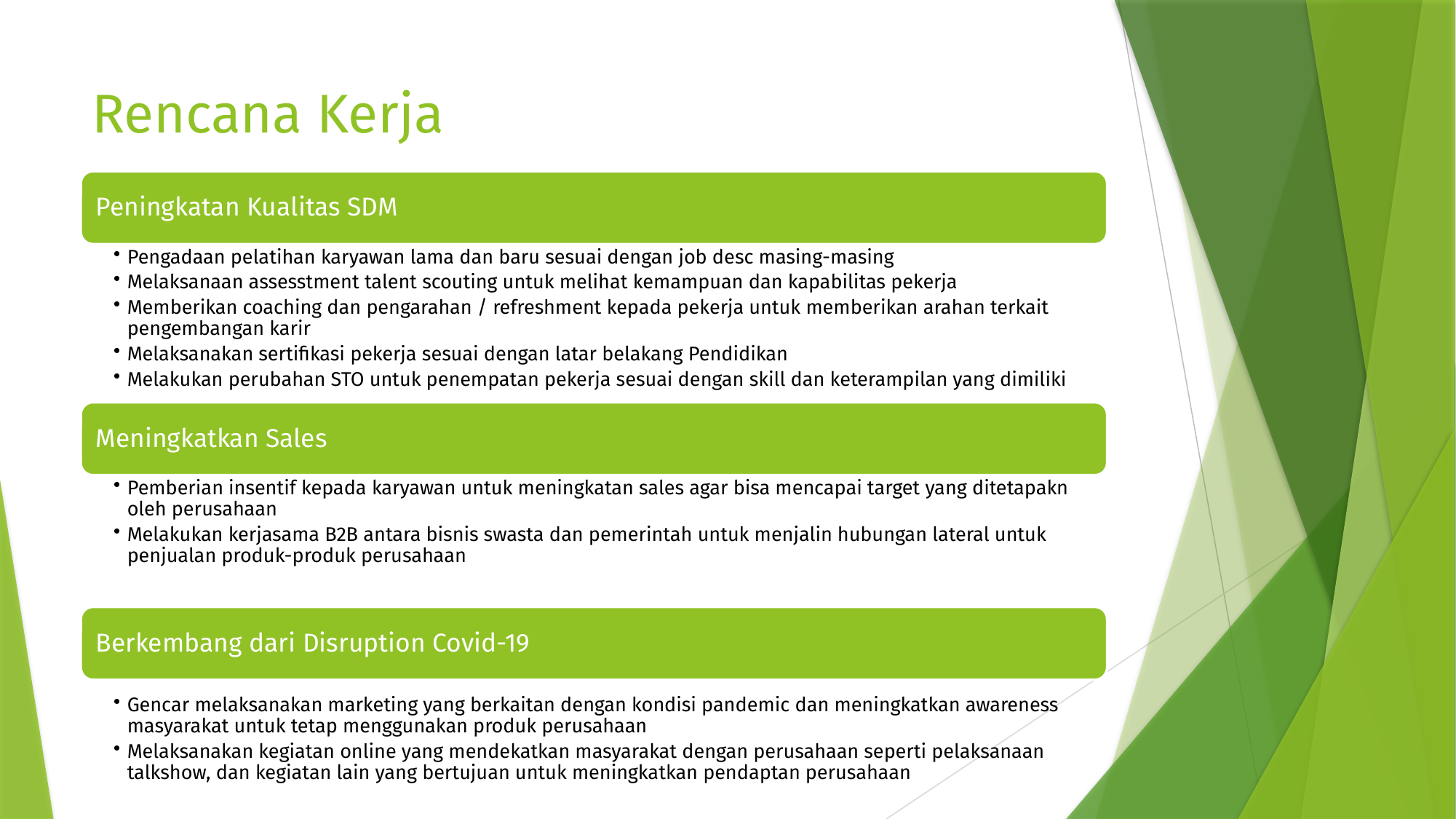

# Rencana Kerja
Peningkatan Kualitas SDM
Pengadaan pelatihan karyawan lama dan baru sesuai dengan job desc masing-masing
Melaksanaan assesstment talent scouting untuk melihat kemampuan dan kapabilitas pekerja
Memberikan coaching dan pengarahan / refreshment kepada pekerja untuk memberikan arahan terkait pengembangan karir
Melaksanakan sertifikasi pekerja sesuai dengan latar belakang Pendidikan
Melakukan perubahan STO untuk penempatan pekerja sesuai dengan skill dan keterampilan yang dimiliki
Meningkatkan Sales
Pemberian insentif kepada karyawan untuk meningkatan sales agar bisa mencapai target yang ditetapakn oleh perusahaan
Melakukan kerjasama B2B antara bisnis swasta dan pemerintah untuk menjalin hubungan lateral untuk penjualan produk-produk perusahaan
Berkembang dari Disruption Covid-19
Gencar melaksanakan marketing yang berkaitan dengan kondisi pandemic dan meningkatkan awareness masyarakat untuk tetap menggunakan produk perusahaan
Melaksanakan kegiatan online yang mendekatkan masyarakat dengan perusahaan seperti pelaksanaan talkshow, dan kegiatan lain yang bertujuan untuk meningkatkan pendaptan perusahaan